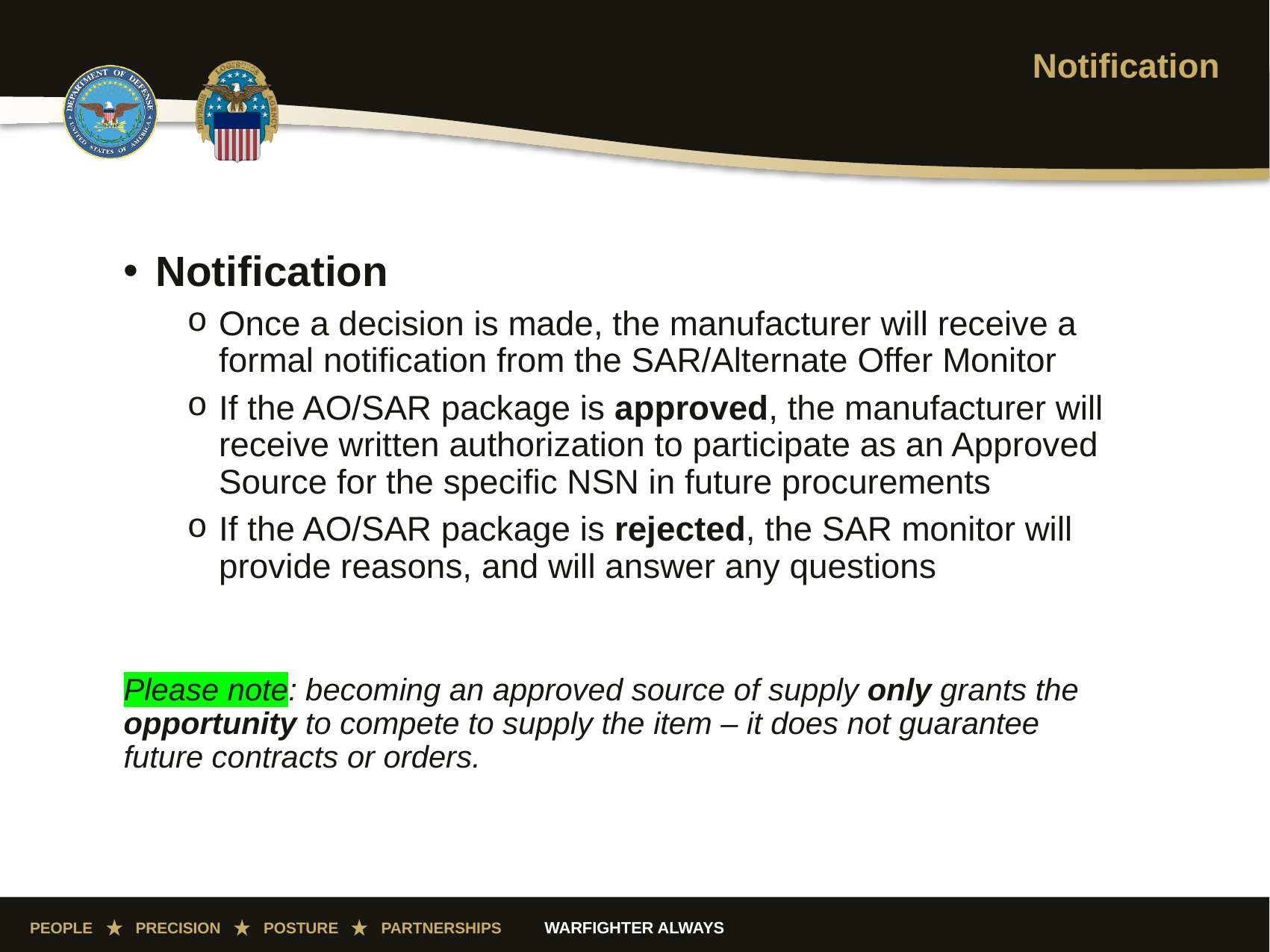

# Notification
Notification
Once a decision is made, the manufacturer will receive a formal notification from the SAR/Alternate Offer Monitor
If the AO/SAR package is approved, the manufacturer will receive written authorization to participate as an Approved Source for the specific NSN in future procurements
If the AO/SAR package is rejected, the SAR monitor will provide reasons, and will answer any questions

Please note: becoming an approved source of supply only grants the opportunity to compete to supply the item – it does not guarantee future contracts or orders.